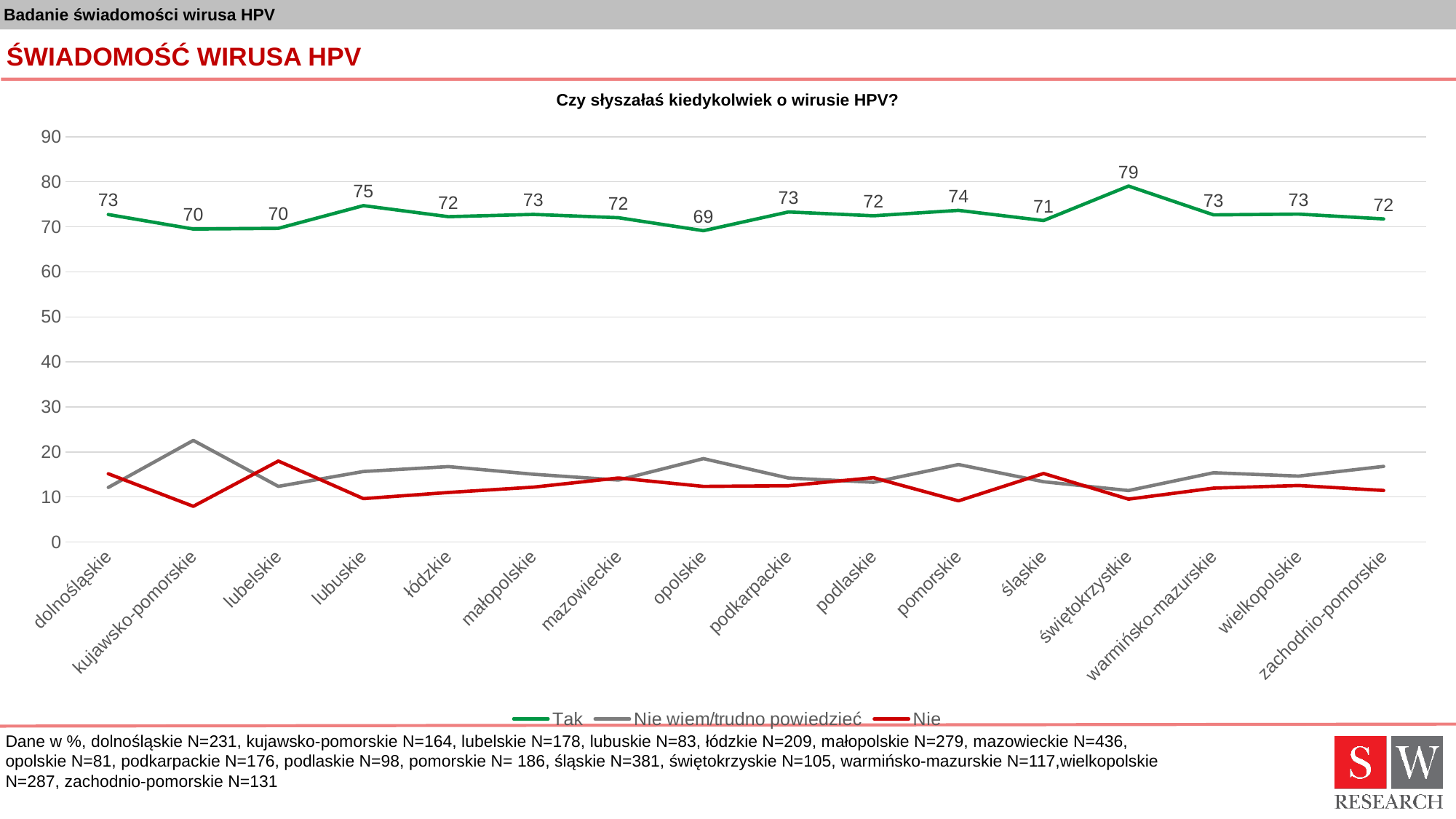

# ŚWIADOMOŚĆ WIRUSA HPV
Czy słyszałaś kiedykolwiek o wirusie HPV?

### Chart

| Category | Tak | Nie wiem/trudno powiedzieć | Nie |
|---|---|---|---|
| dolnośląskie | 72.72727272727273 | 12.121212121212121 | 15.151515151515152 |
| kujawsko-pomorskie | 69.51219512195122 | 22.5609756097561 | 7.926829268292683 |
| lubelskie | 69.66292134831461 | 12.359550561797754 | 17.97752808988764 |
| lubuskie | 74.6987951807229 | 15.662650602409638 | 9.63855421686747 |
| łódzkie | 72.2488038277512 | 16.74641148325359 | 11.004784688995215 |
| małopolskie | 72.75985663082437 | 15.053763440860216 | 12.186379928315413 |
| mazowieckie | 72.01834862385321 | 13.761467889908257 | 14.220183486238533 |
| opolskie | 69.1358024691358 | 18.51851851851852 | 12.345679012345679 |
| podkarpackie | 73.29545454545455 | 14.204545454545455 | 12.5 |
| podlaskie | 72.44897959183673 | 13.26530612244898 | 14.285714285714286 |
| pomorskie | 73.65591397849462 | 17.204301075268816 | 9.13978494623656 |
| śląskie | 71.39107611548556 | 13.385826771653543 | 15.223097112860893 |
| świętokrzystkie | 79.04761904761905 | 11.428571428571429 | 9.523809523809524 |
| warmińsko-mazurskie | 72.64957264957265 | 15.384615384615385 | 11.965811965811966 |
| wielkopolskie | 72.82229965156795 | 14.634146341463415 | 12.543554006968641 |
| zachodnio-pomorskie | 71.7557251908397 | 16.793893129770993 | 11.450381679389313 |
Dane w %, dolnośląskie N=231, kujawsko-pomorskie N=164, lubelskie N=178, lubuskie N=83, łódzkie N=209, małopolskie N=279, mazowieckie N=436, opolskie N=81, podkarpackie N=176, podlaskie N=98, pomorskie N= 186, śląskie N=381, świętokrzyskie N=105, warmińsko-mazurskie N=117,wielkopolskie N=287, zachodnio-pomorskie N=131